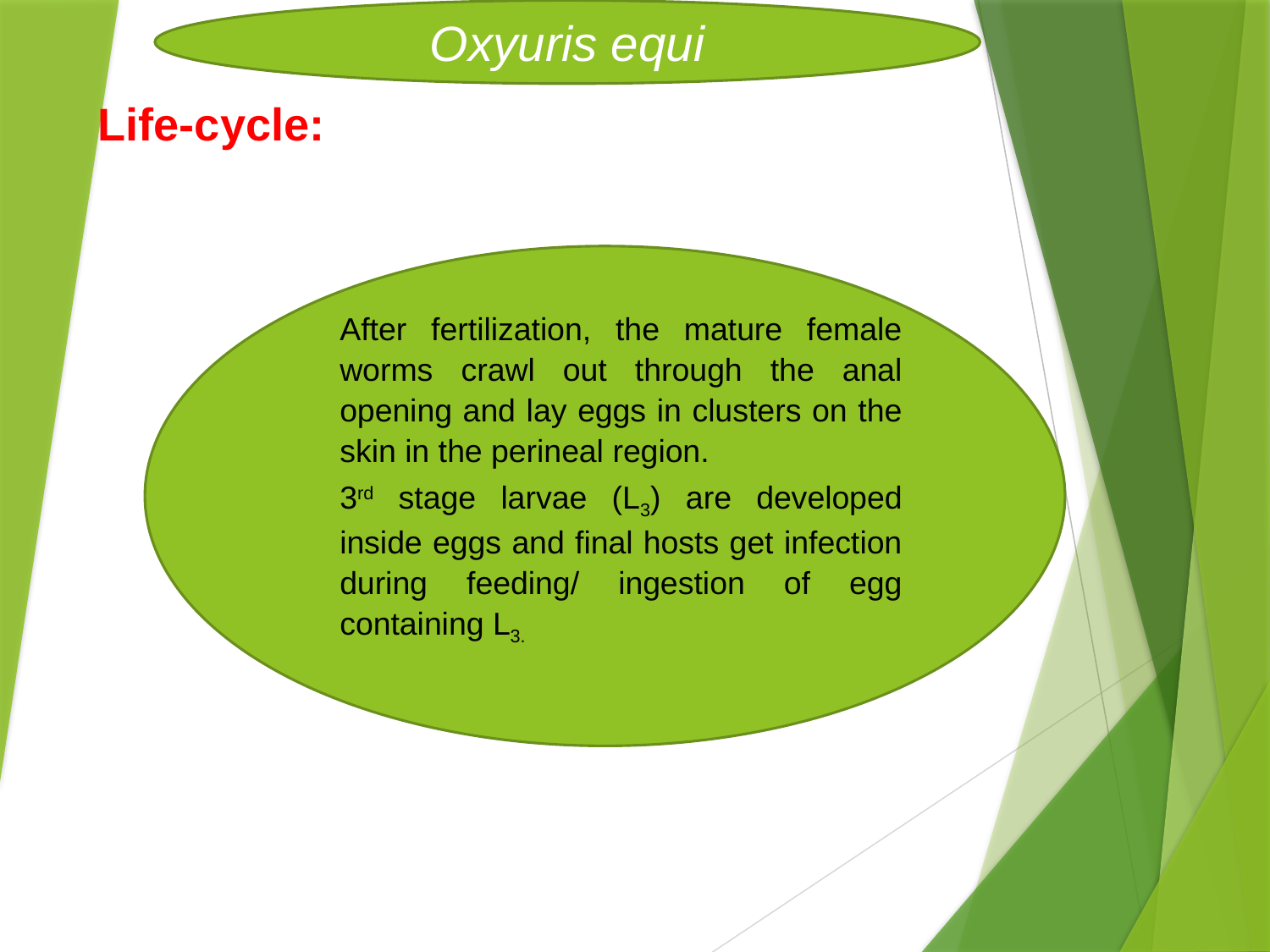

Oxyuris equi
Life-cycle:

After fertilization, the mature female worms crawl out through the anal opening and lay eggs in clusters on the skin in the perineal region.
3rd stage larvae (L3) are developed inside eggs and final hosts get infection during feeding/ ingestion of egg containing L3.